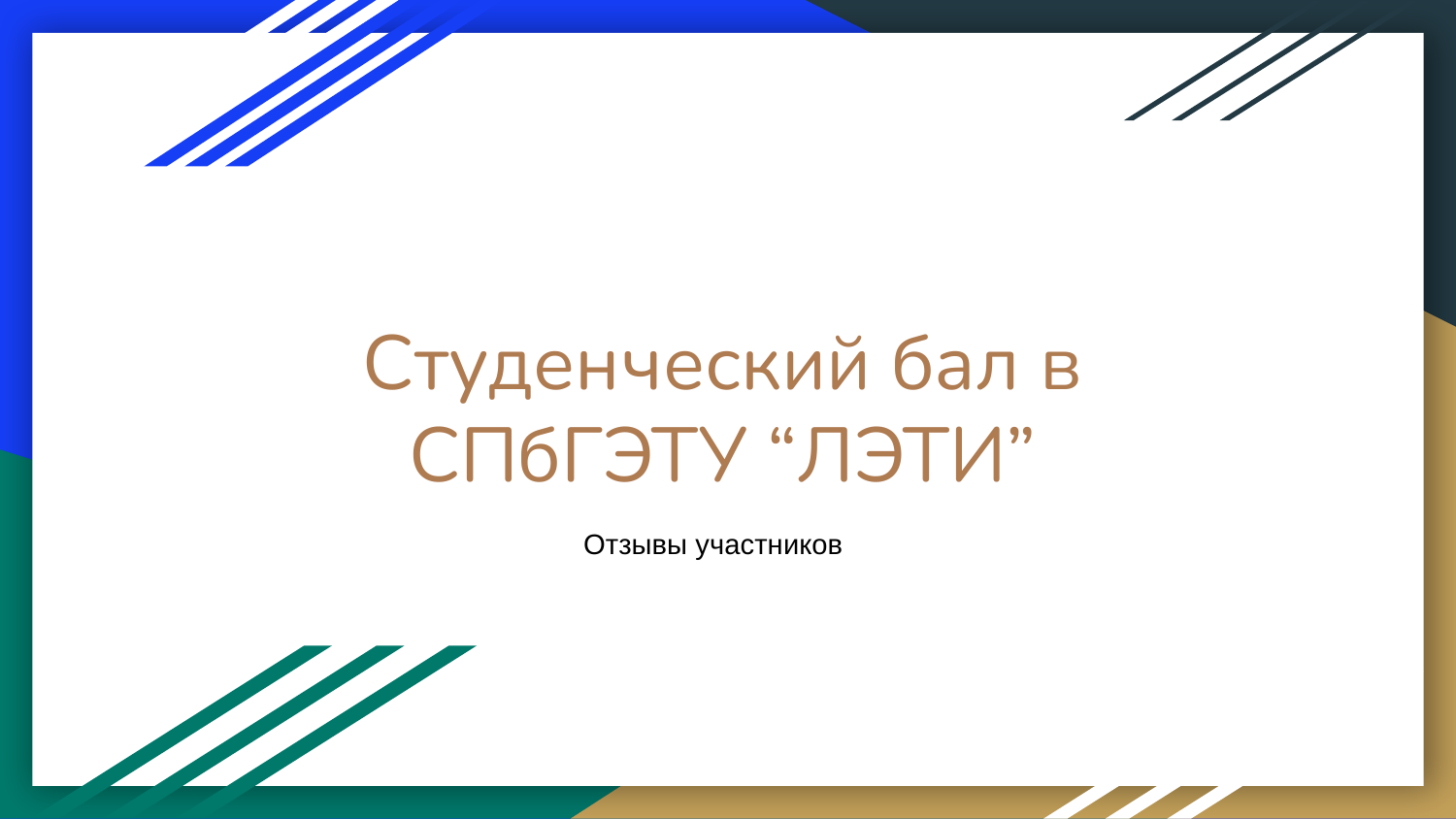

# Студенческий бал в СПбГЭТУ “ЛЭТИ”
Отзывы участников